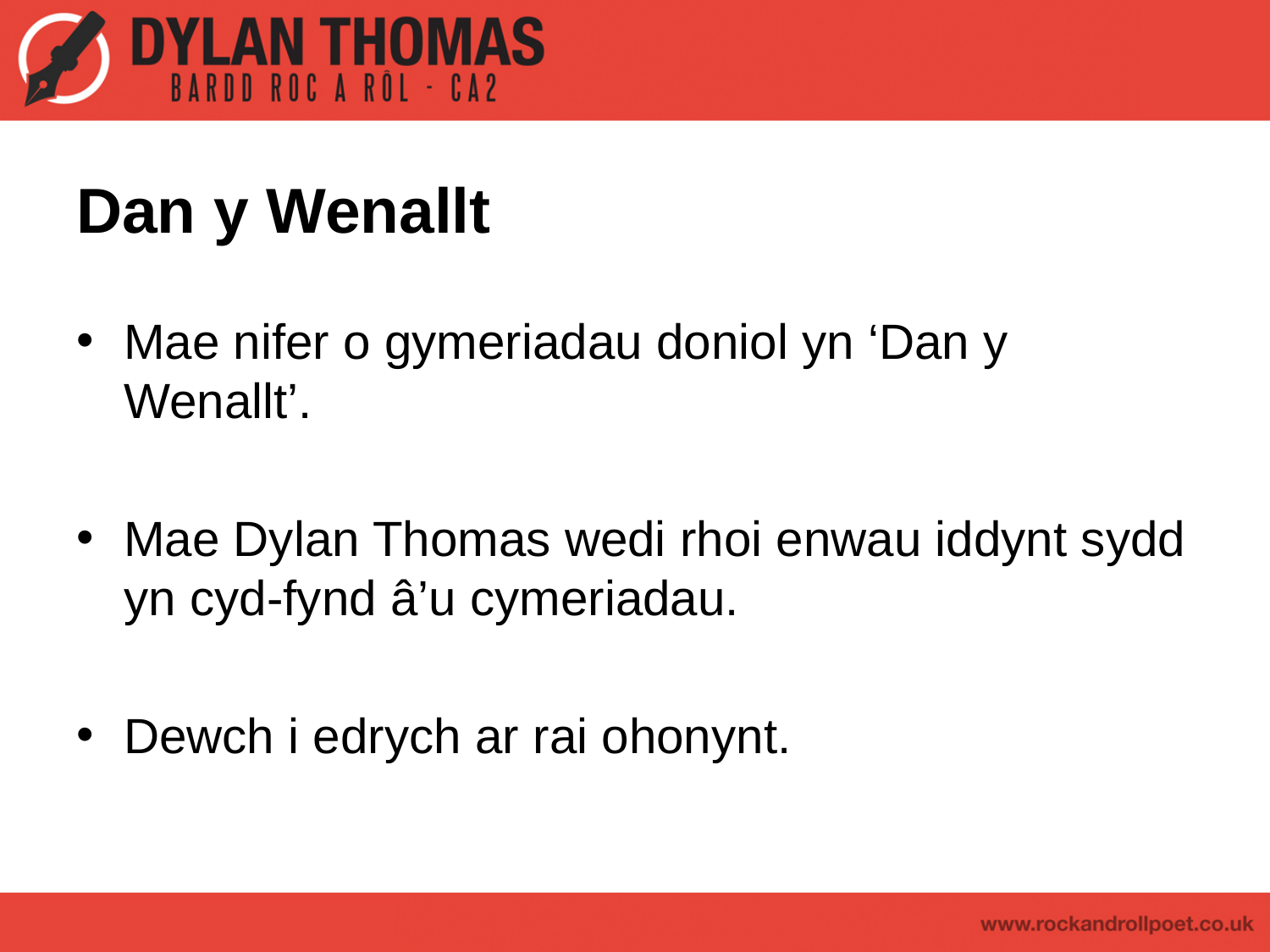

# Dan y Wenallt
Mae nifer o gymeriadau doniol yn ‘Dan y Wenallt’.

Mae Dylan Thomas wedi rhoi enwau iddynt sydd yn cyd-fynd â’u cymeriadau.

Dewch i edrych ar rai ohonynt.